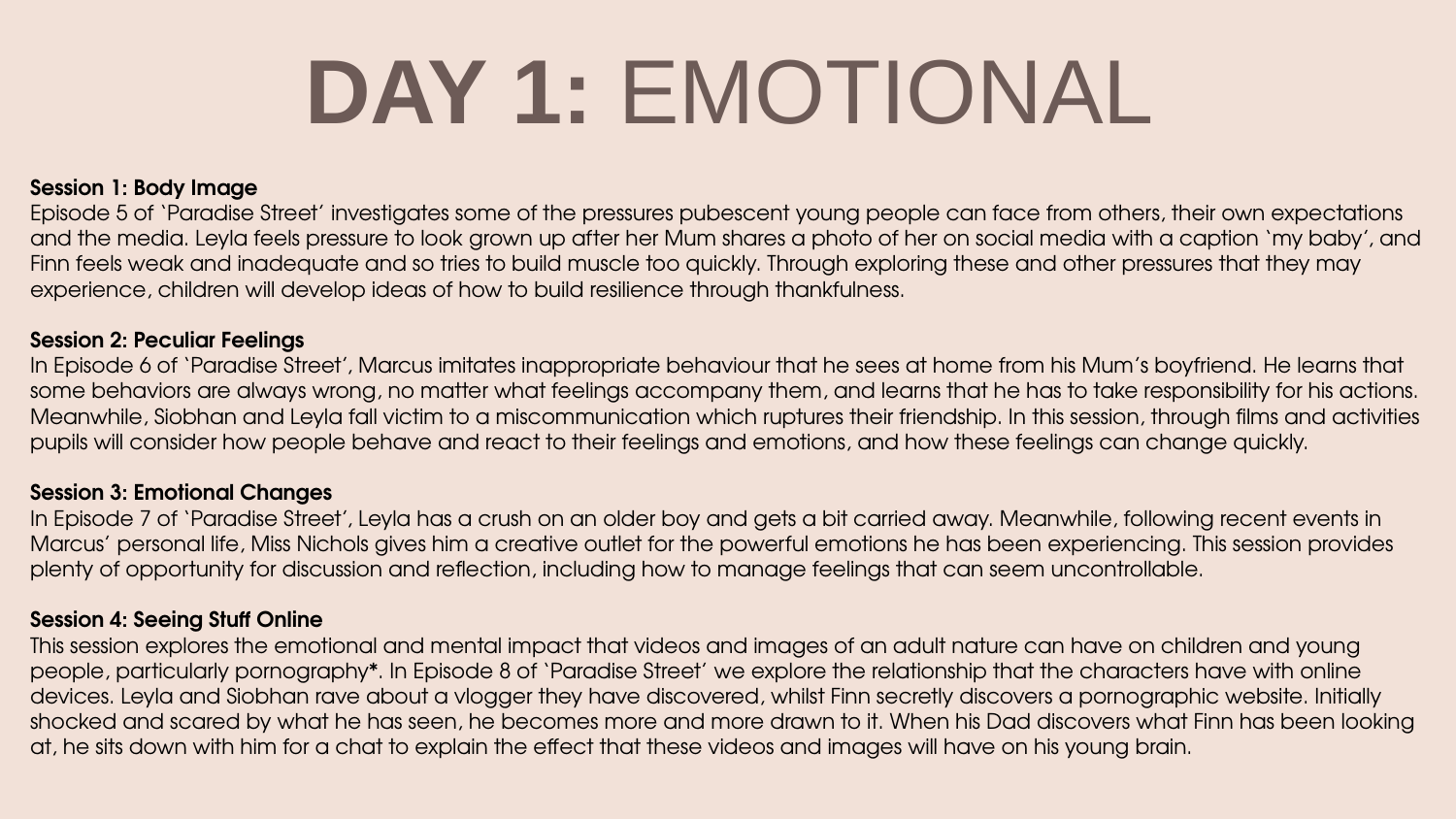

# DAY 1: EMOTIONAL WELLBEING
Session 1: Body Image​
Episode 5 of ‘Paradise Street’ investigates some of the pressures pubescent young people can face from others, their own expectations and the media. Leyla feels pressure to look grown up after her Mum shares a photo of her on social media with a caption ‘my baby’, and Finn feels weak and inadequate and so tries to build muscle too quickly. Through exploring these and other pressures that they may experience, children will develop ideas of how to build resilience through thankfulness.

Session 2: Peculiar Feelings​
In Episode 6 of ‘Paradise Street’, Marcus imitates inappropriate behaviour that he sees at home from his Mum’s boyfriend. He learns that some behaviors are always wrong, no matter what feelings accompany them, and learns that he has to take responsibility for his actions. Meanwhile, Siobhan and Leyla fall victim to a miscommunication which ruptures their friendship. In this session, through films and activities pupils will consider how people behave and react to their feelings and emotions, and how these feelings can change quickly.

Session 3: Emotional Changes​
In Episode 7 of ‘Paradise Street’, Leyla has a crush on an older boy and gets a bit carried away. Meanwhile, following recent events in Marcus’ personal life, Miss Nichols gives him a creative outlet for the powerful emotions he has been experiencing. This session provides plenty of opportunity for discussion and reflection, including how to manage feelings that can seem uncontrollable.

Session 4: Seeing Stuff Online​
This session explores the emotional and mental impact that videos and images of an adult nature can have on children and young people, particularly pornography*. In Episode 8 of ‘Paradise Street’ we explore the relationship that the characters have with online devices. Leyla and Siobhan rave about a vlogger they have discovered, whilst Finn secretly discovers a pornographic website. Initially shocked and scared by what he has seen, he becomes more and more drawn to it. When his Dad discovers what Finn has been looking at, he sits down with him for a chat to explain the effect that these videos and images will have on his young brain.